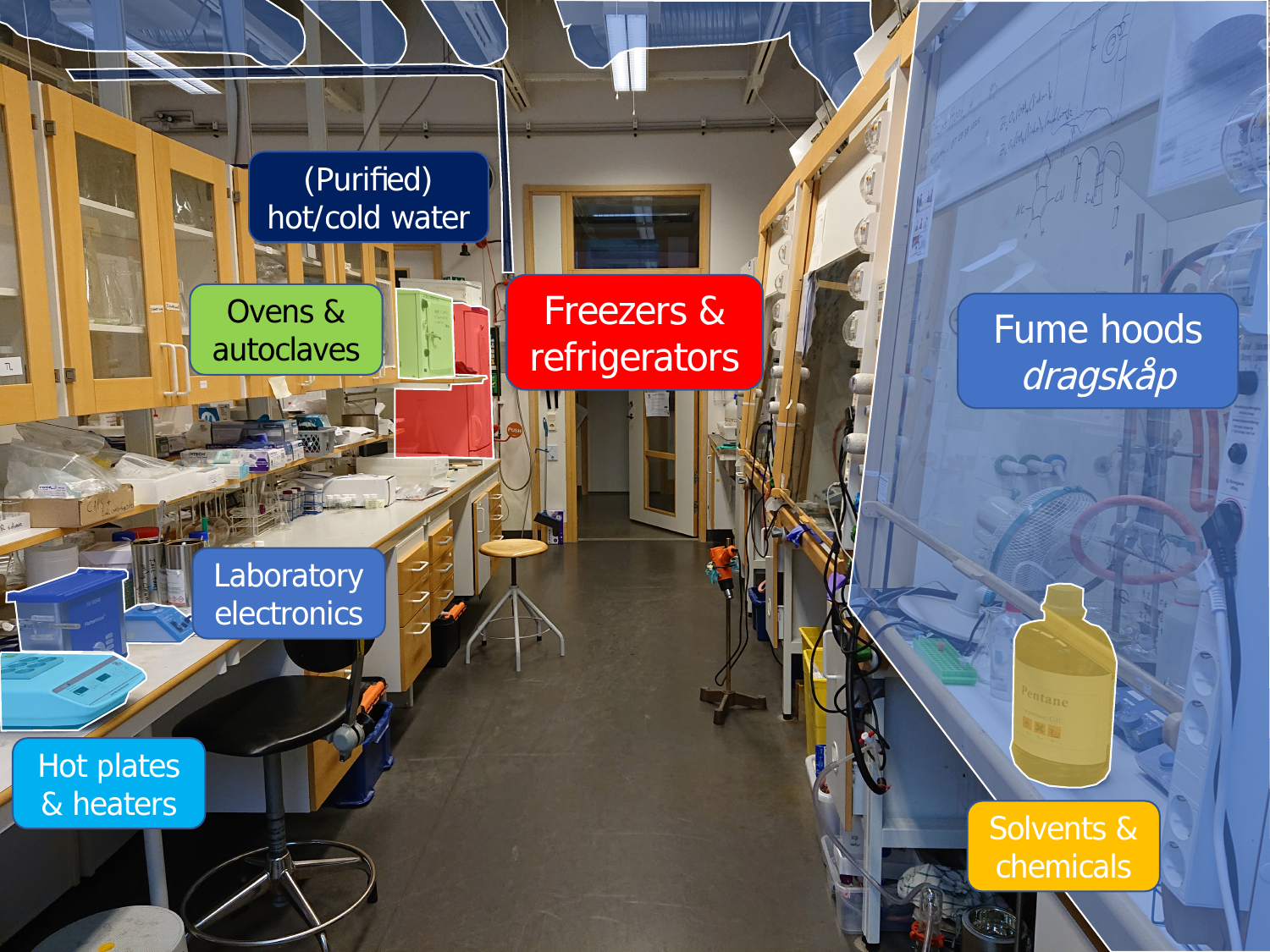

(Purified) hot/cold water
Freezers & refrigerators
Ovens & autoclaves

Fume hoods dragskåp

Laboratory electronics

Hot plates & heaters
Solvents & chemicals